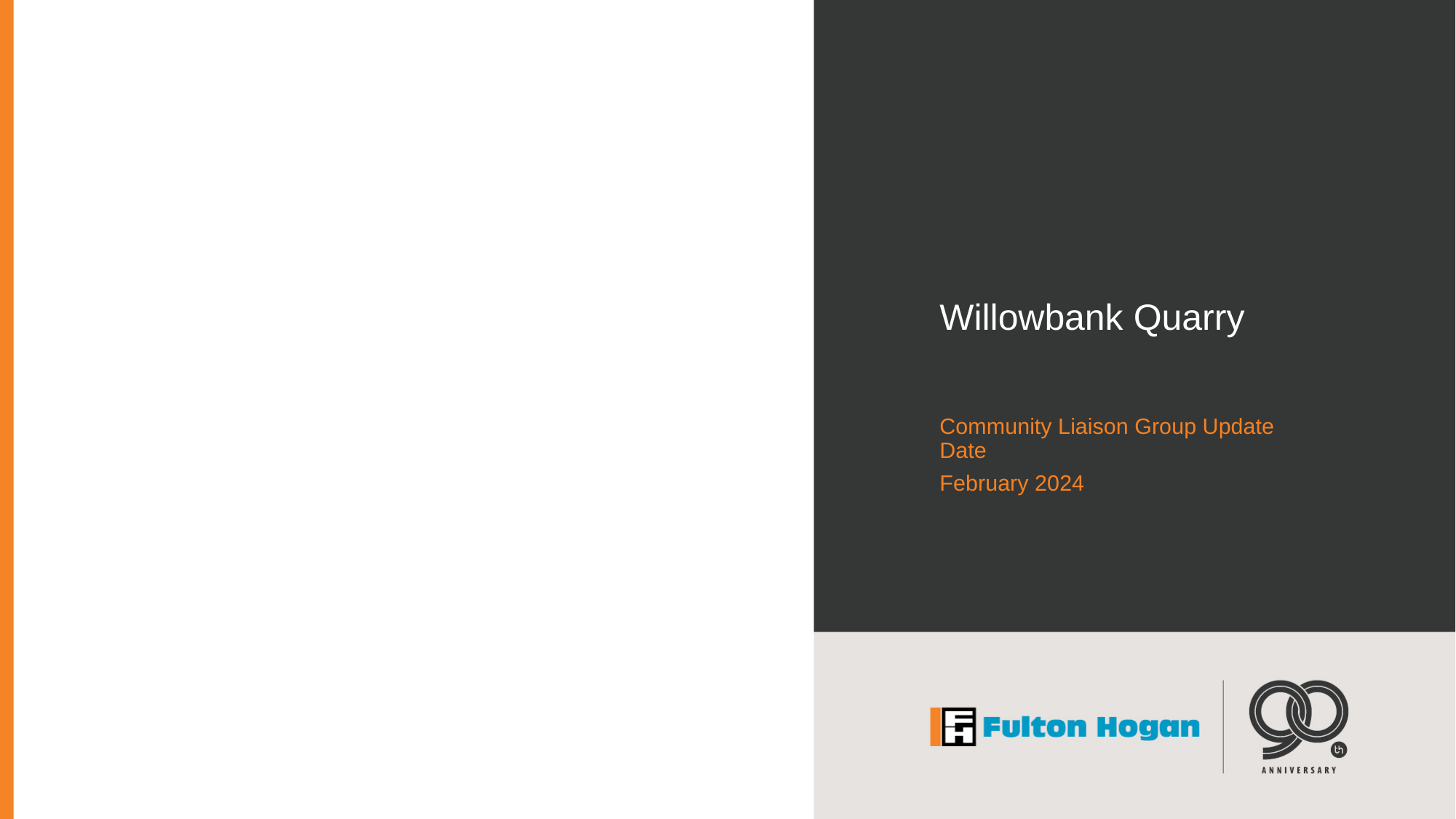

Willowbank Quarry
Community Liaison Group Update Date
February 2024